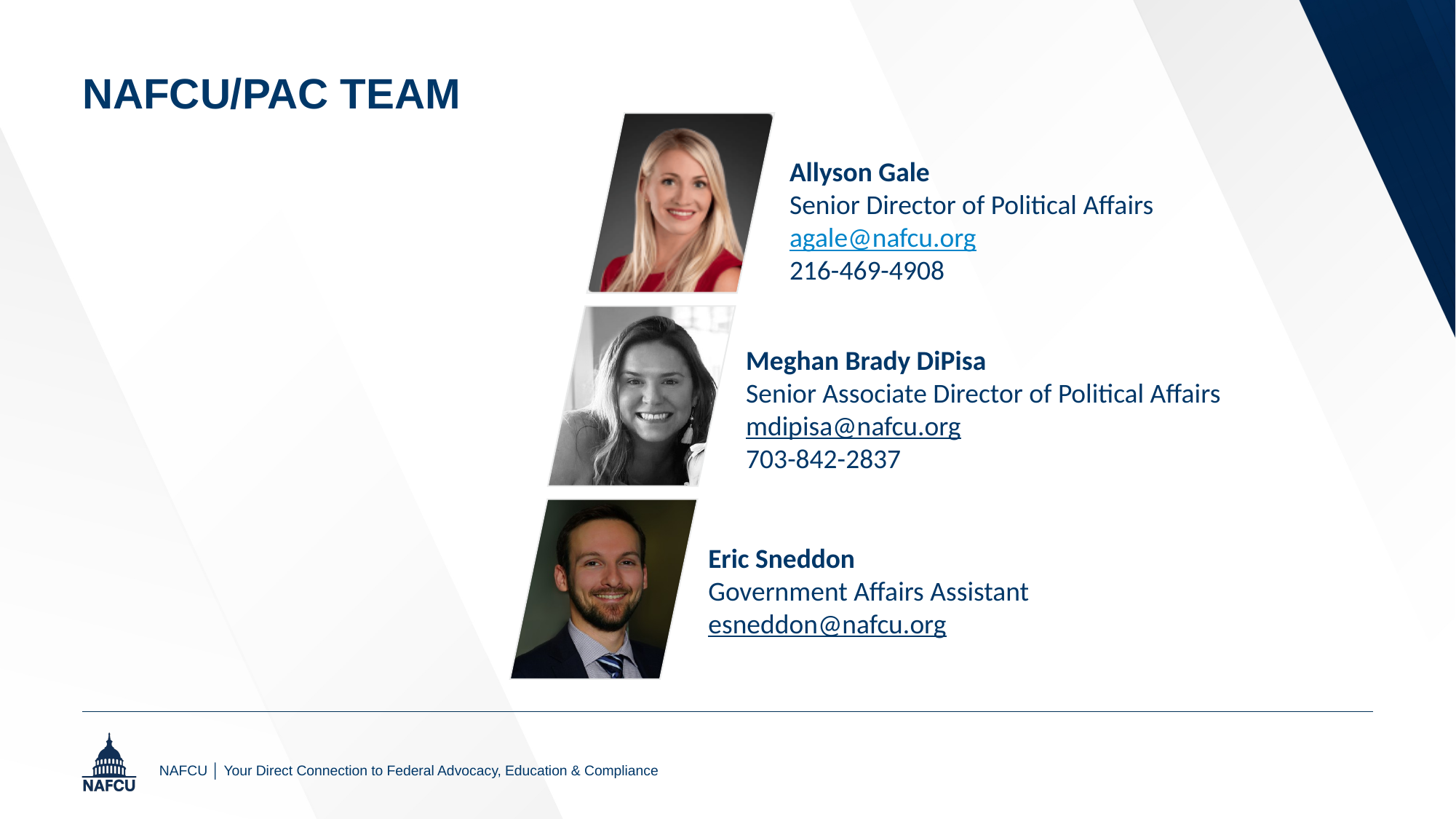

# NAFCU/PAC TEAM

Allyson Gale
Senior Director of Political Affairs
agale@nafcu.org
216-469-4908

Meghan Brady DiPisa
Senior Associate Director of Political Affairs
mdipisa@nafcu.org
703-842-2837

Eric Sneddon
Government Affairs Assistant
esneddon@nafcu.org